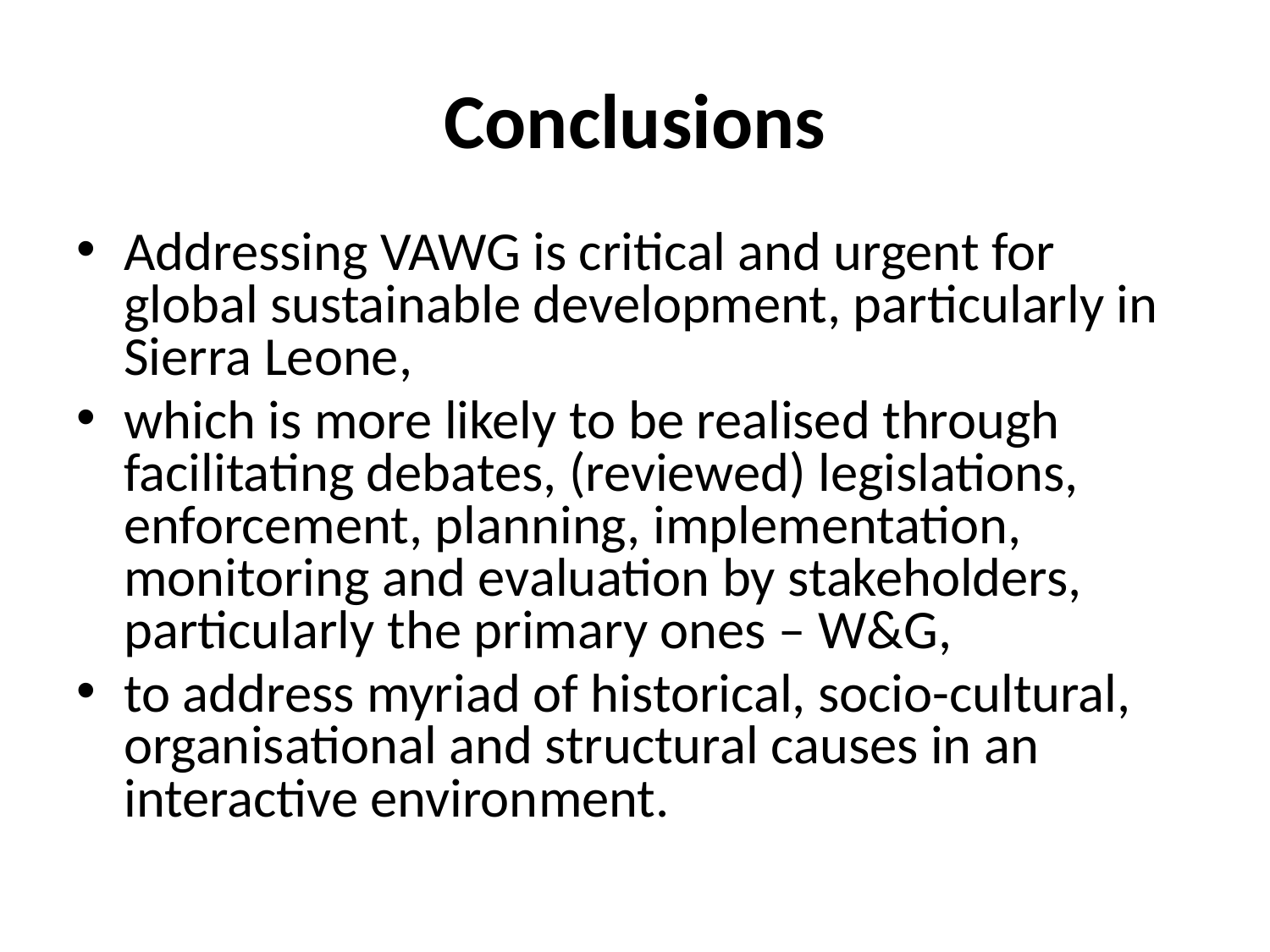

# Conclusions
Addressing VAWG is critical and urgent for global sustainable development, particularly in Sierra Leone,
which is more likely to be realised through facilitating debates, (reviewed) legislations, enforcement, planning, implementation, monitoring and evaluation by stakeholders, particularly the primary ones – W&G,
to address myriad of historical, socio-cultural, organisational and structural causes in an interactive environment.